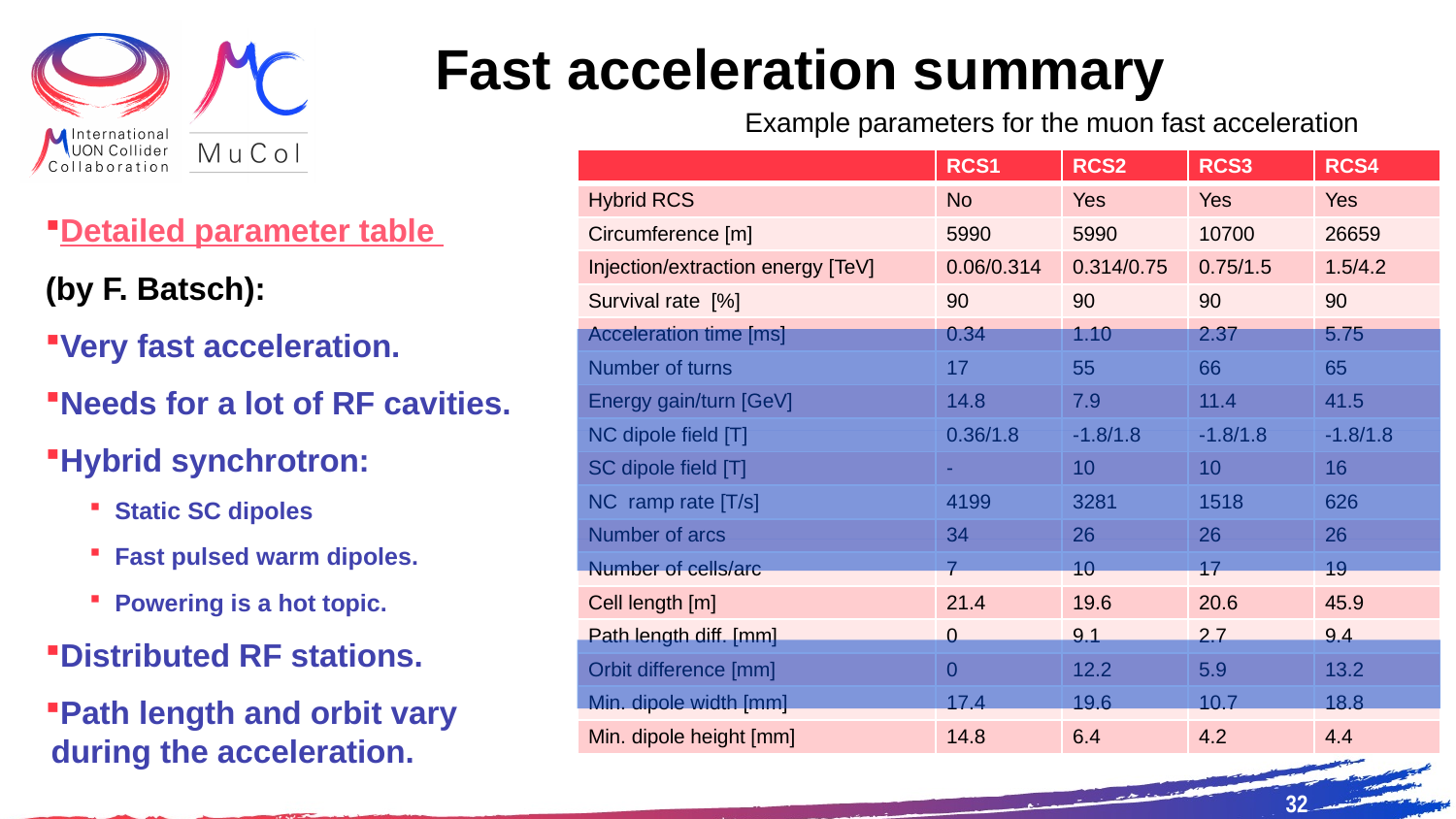

# Fast acceleration summary
Example parameters for the muon fast acceleration
|  | RCS1 | RCS2 | RCS3 | RCS4 |
| --- | --- | --- | --- | --- |
| Hybrid RCS | No | Yes | Yes | Yes |
| Circumference [m] | 5990 | 5990 | 10700 | 26659 |
| Injection/extraction energy [TeV] | 0.06/0.314 | 0.314/0.75 | 0.75/1.5 | 1.5/4.2 |
| Survival rate [%] | 90 | 90 | 90 | 90 |
| Acceleration time [ms] | 0.34 | 1.10 | 2.37 | 5.75 |
| Number of turns | 17 | 55 | 66 | 65 |
| Energy gain/turn [GeV] | 14.8 | 7.9 | 11.4 | 41.5 |
| NC dipole field [T] | 0.36/1.8 | -1.8/1.8 | -1.8/1.8 | -1.8/1.8 |
| SC dipole field [T] | - | 10 | 10 | 16 |
| NC ramp rate [T/s] | 4199 | 3281 | 1518 | 626 |
| Number of arcs | 34 | 26 | 26 | 26 |
| Number of cells/arc | 7 | 10 | 17 | 19 |
| Cell length [m] | 21.4 | 19.6 | 20.6 | 45.9 |
| Path length diff. [mm] | 0 | 9.1 | 2.7 | 9.4 |
| Orbit difference [mm] | 0 | 12.2 | 5.9 | 13.2 |
| Min. dipole width [mm] | 17.4 | 19.6 | 10.7 | 18.8 |
| Min. dipole height [mm] | 14.8 | 6.4 | 4.2 | 4.4 |
Detailed parameter table
(by F. Batsch):
Very fast acceleration.
Needs for a lot of RF cavities.
Hybrid synchrotron:
Static SC dipoles
Fast pulsed warm dipoles.
Powering is a hot topic.
Distributed RF stations.
Path length and orbit vary during the acceleration.

32